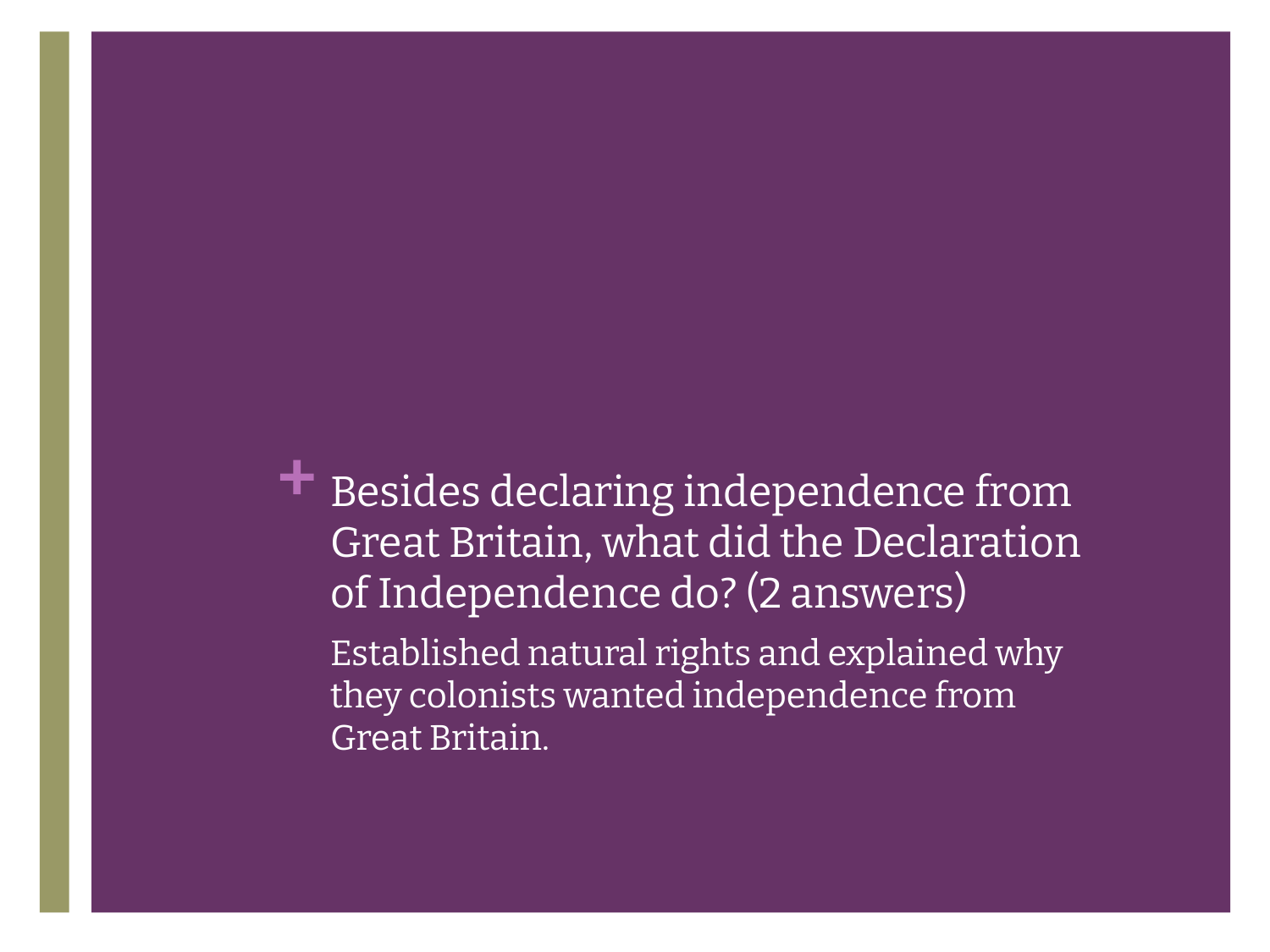

# Besides declaring independence from Great Britain, what did the Declaration of Independence do? (2 answers)
Established natural rights and explained why they colonists wanted independence from Great Britain.